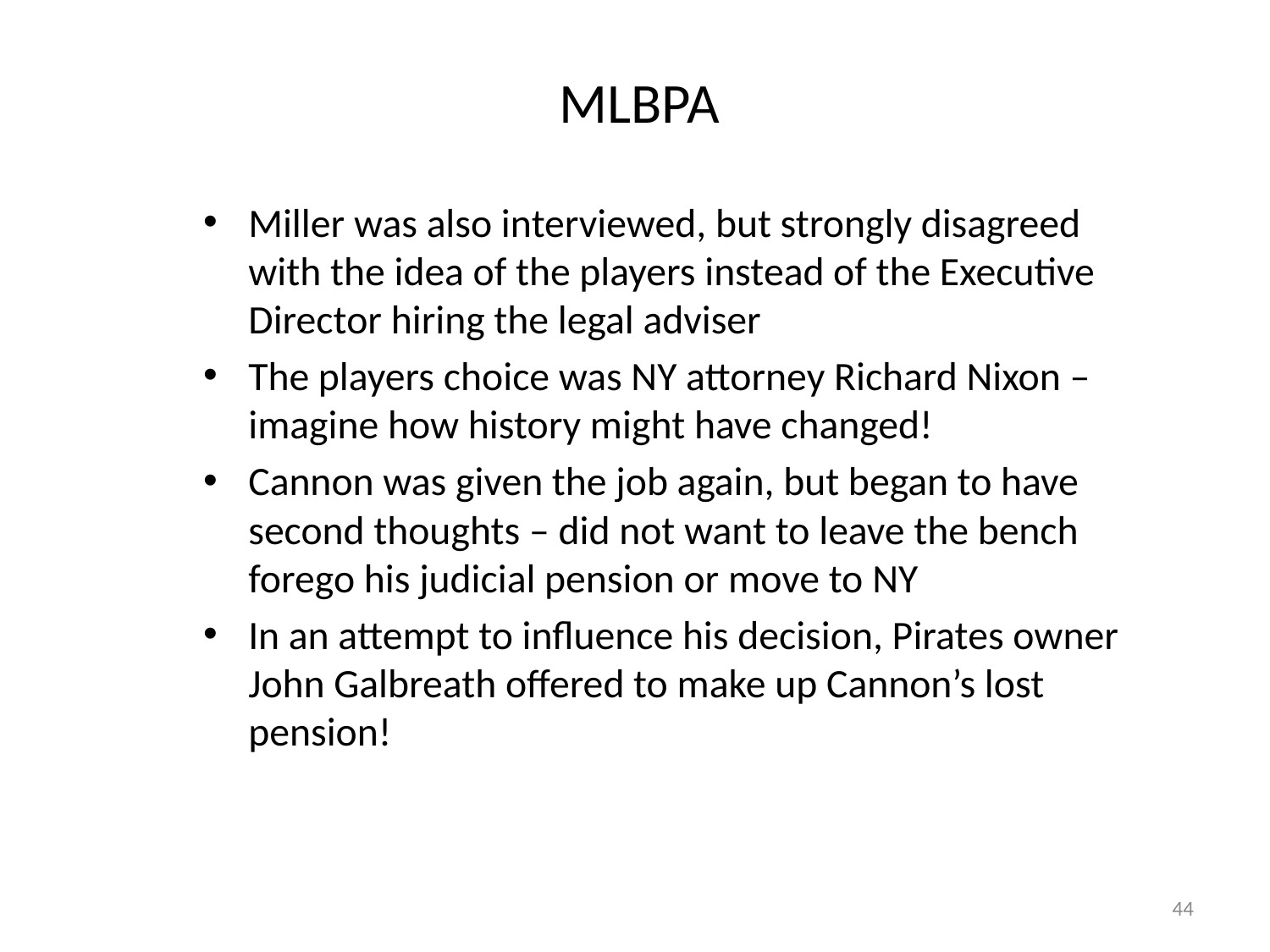

# MLBPA
Miller was also interviewed, but strongly disagreed with the idea of the players instead of the Executive Director hiring the legal adviser
The players choice was NY attorney Richard Nixon – imagine how history might have changed!
Cannon was given the job again, but began to have second thoughts – did not want to leave the bench forego his judicial pension or move to NY
In an attempt to influence his decision, Pirates owner John Galbreath offered to make up Cannon’s lost pension!

44